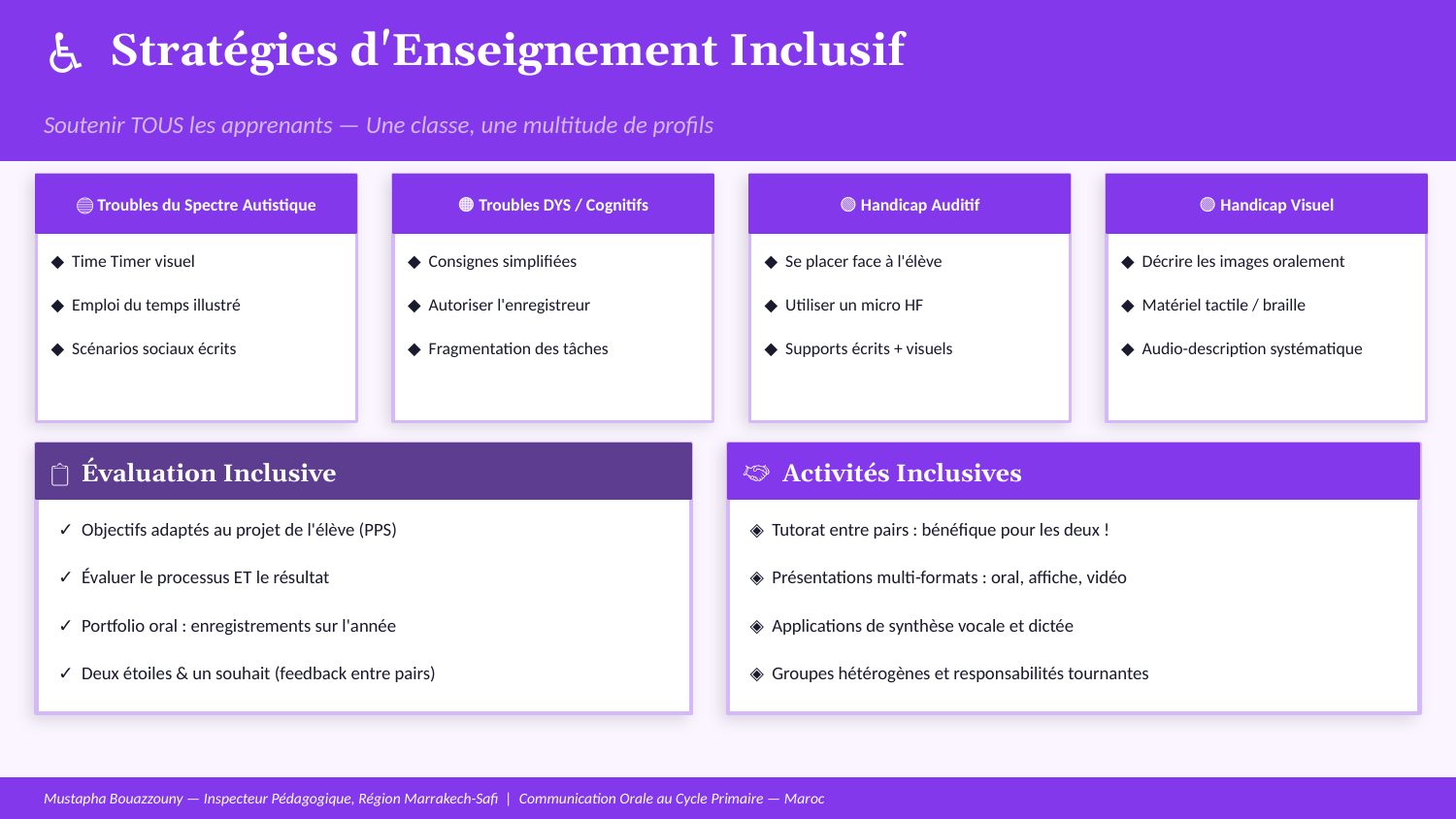

♿  Stratégies d'Enseignement Inclusif
Soutenir TOUS les apprenants — Une classe, une multitude de profils

🔵 Troubles du Spectre Autistique

🟠 Troubles DYS / Cognitifs

🟢 Handicap Auditif

🟣 Handicap Visuel
◆  Time Timer visuel
◆  Consignes simplifiées
◆  Se placer face à l'élève
◆  Décrire les images oralement
◆  Emploi du temps illustré
◆  Autoriser l'enregistreur
◆  Utiliser un micro HF
◆  Matériel tactile / braille
◆  Scénarios sociaux écrits
◆  Fragmentation des tâches
◆  Supports écrits + visuels
◆  Audio-description systématique

📋  Évaluation Inclusive

🤝  Activités Inclusives
✓  Objectifs adaptés au projet de l'élève (PPS)
◈  Tutorat entre pairs : bénéfique pour les deux !
✓  Évaluer le processus ET le résultat
◈  Présentations multi-formats : oral, affiche, vidéo
✓  Portfolio oral : enregistrements sur l'année
◈  Applications de synthèse vocale et dictée
✓  Deux étoiles & un souhait (feedback entre pairs)
◈  Groupes hétérogènes et responsabilités tournantes

Mustapha Bouazzouny — Inspecteur Pédagogique, Région Marrakech-Safi  |  Communication Orale au Cycle Primaire — Maroc